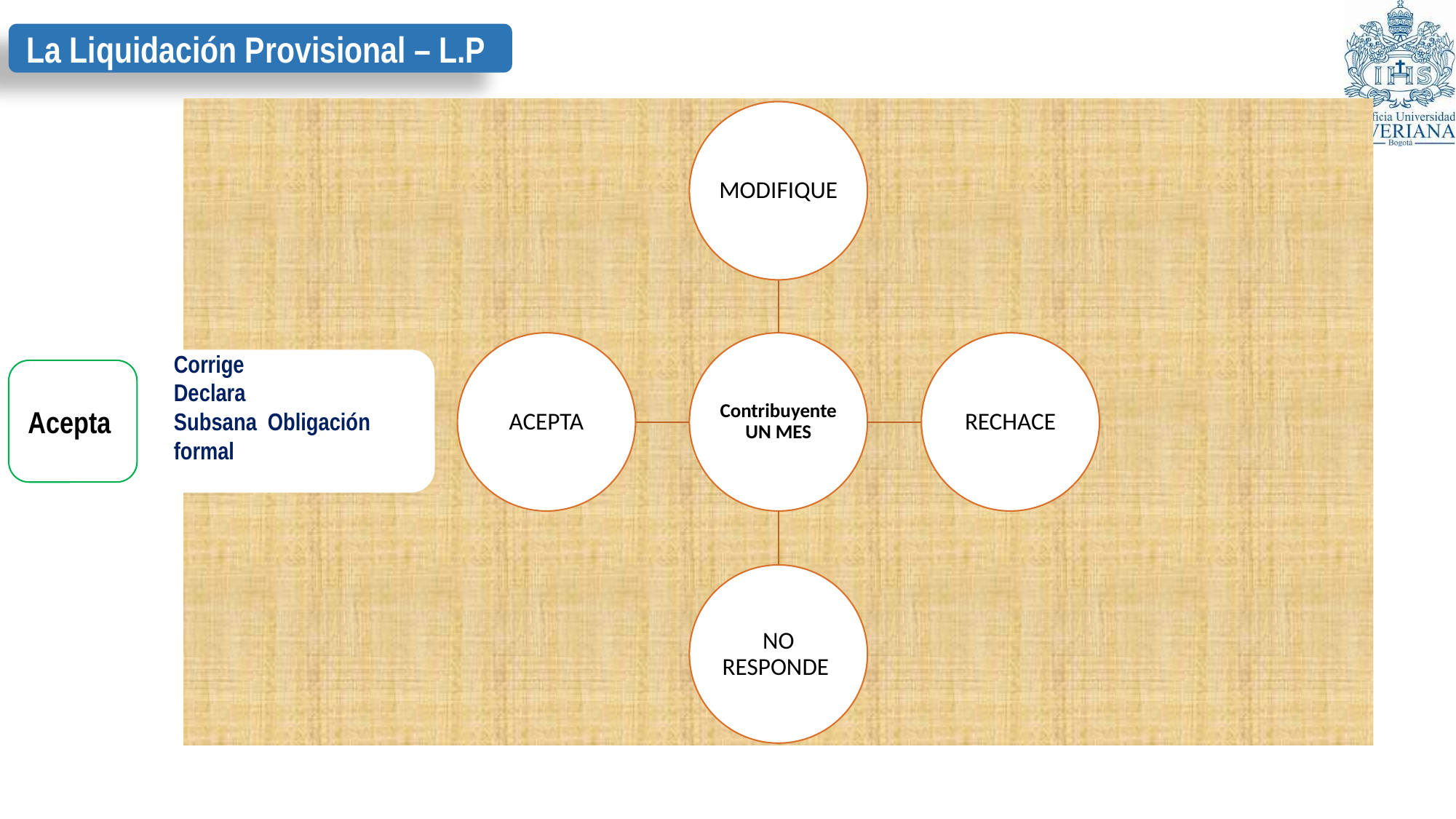

La Liquidación Provisional – L.P

Contribuyente UN MES

MODIFIQUE

RECHACE

NO RESPONDE

ACEPTA
Corrige
Declara
Subsana  Obligación formal

Acepta